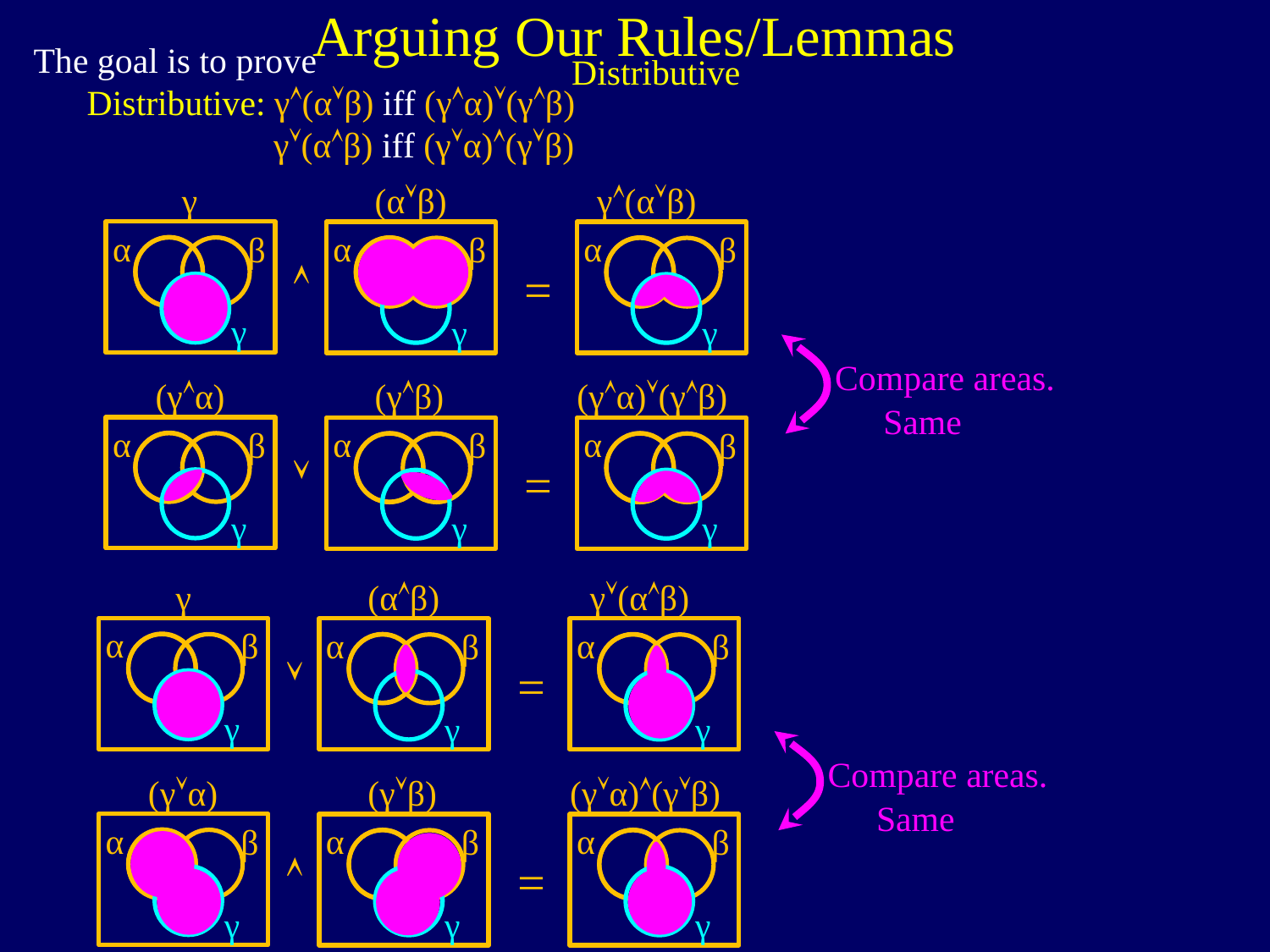

Arguing Our Rules/Lemmas
The goal is to prove
      Distributive: γ∧(α∨β) iff (γ∧α)∨(γ∧β)
                           γ∨(α∧β) iff (γ∨α)∧(γ∨β)

Distributive
γ
(α∨β)
γ∧(α∨β)
α
β

γ
α
β

γ
α
β

γ
∧
=

Compare areas.
(γ∧α)
(γ∧β)
(γ∧α)∨(γ∧β)
α
β

γ
α
β

γ
α
β

γ
∨
=
Same

γ
(α∧β)
γ∨(α∧β)
α
β

γ
α
β

γ
α
β

γ
∨
=

Compare areas.
(γ∨α)
(γ∨β)
(γ∨α)∧(γ∨β)
α
β

γ
α
β

γ
α
β

γ
∧
=
Same